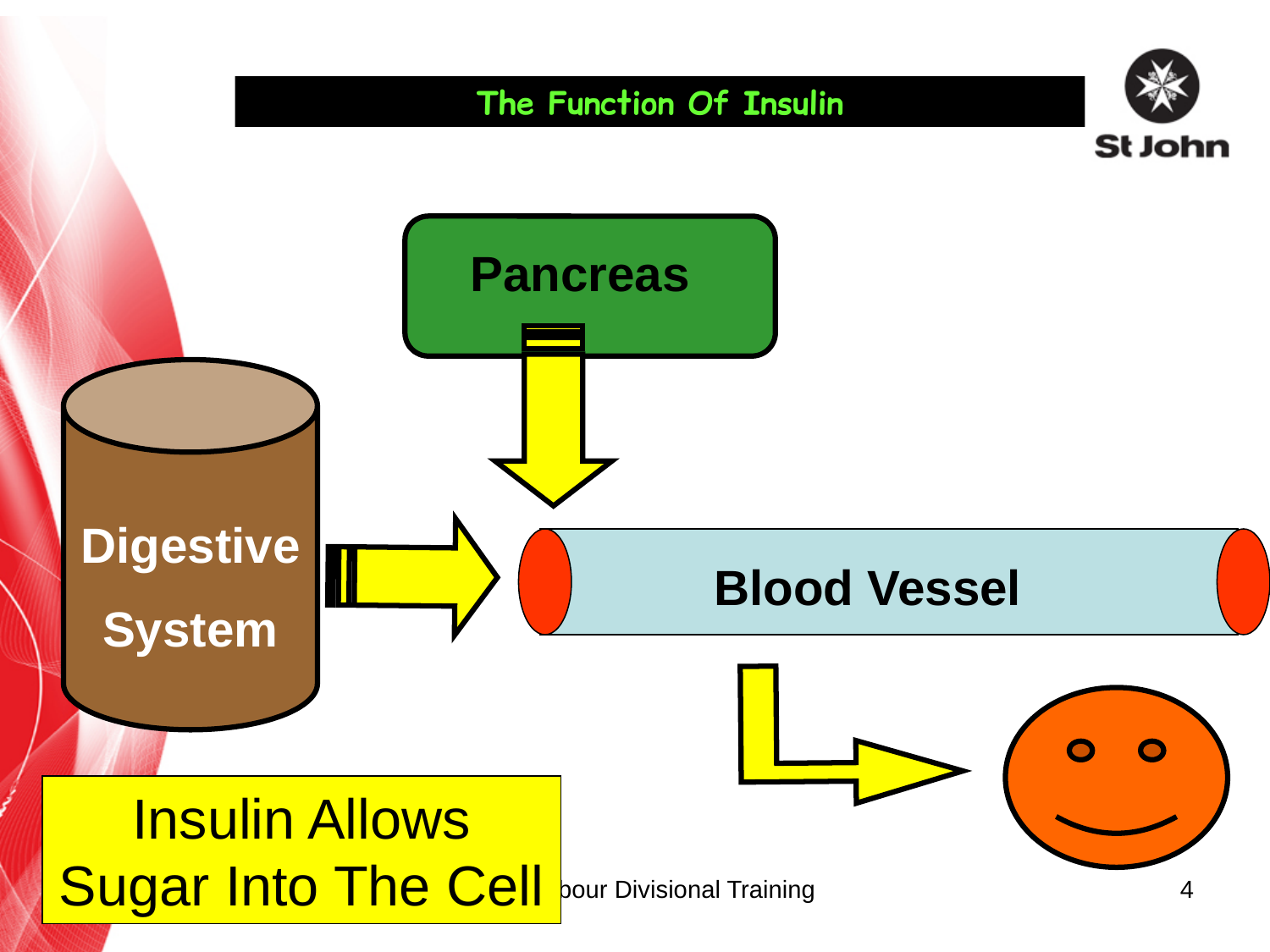

The Function Of Insulin

Pancreas

Insulin
Digestive
System

Blood Vessel

Sugar

Insulin Allows Sugar Into The Cell
Insulin & Sugar
17 September 2015
Coffs Harbour Divisional Training
4
Body Cell